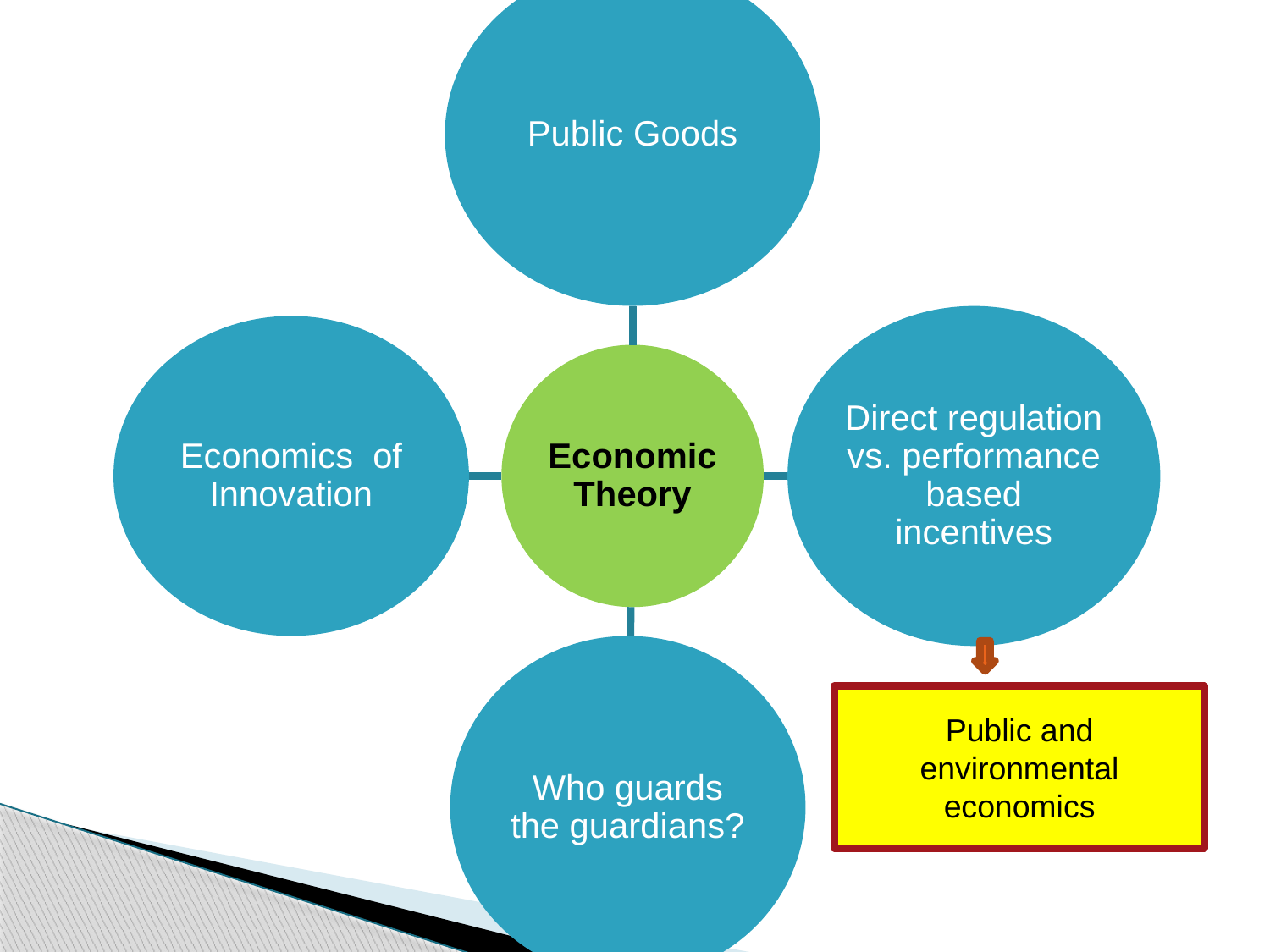

Economic Theory

Public Goods

Direct regulation vs. performance based incentives

Who guards the guardians?

Economics  of Innovation

Public and environmental economics